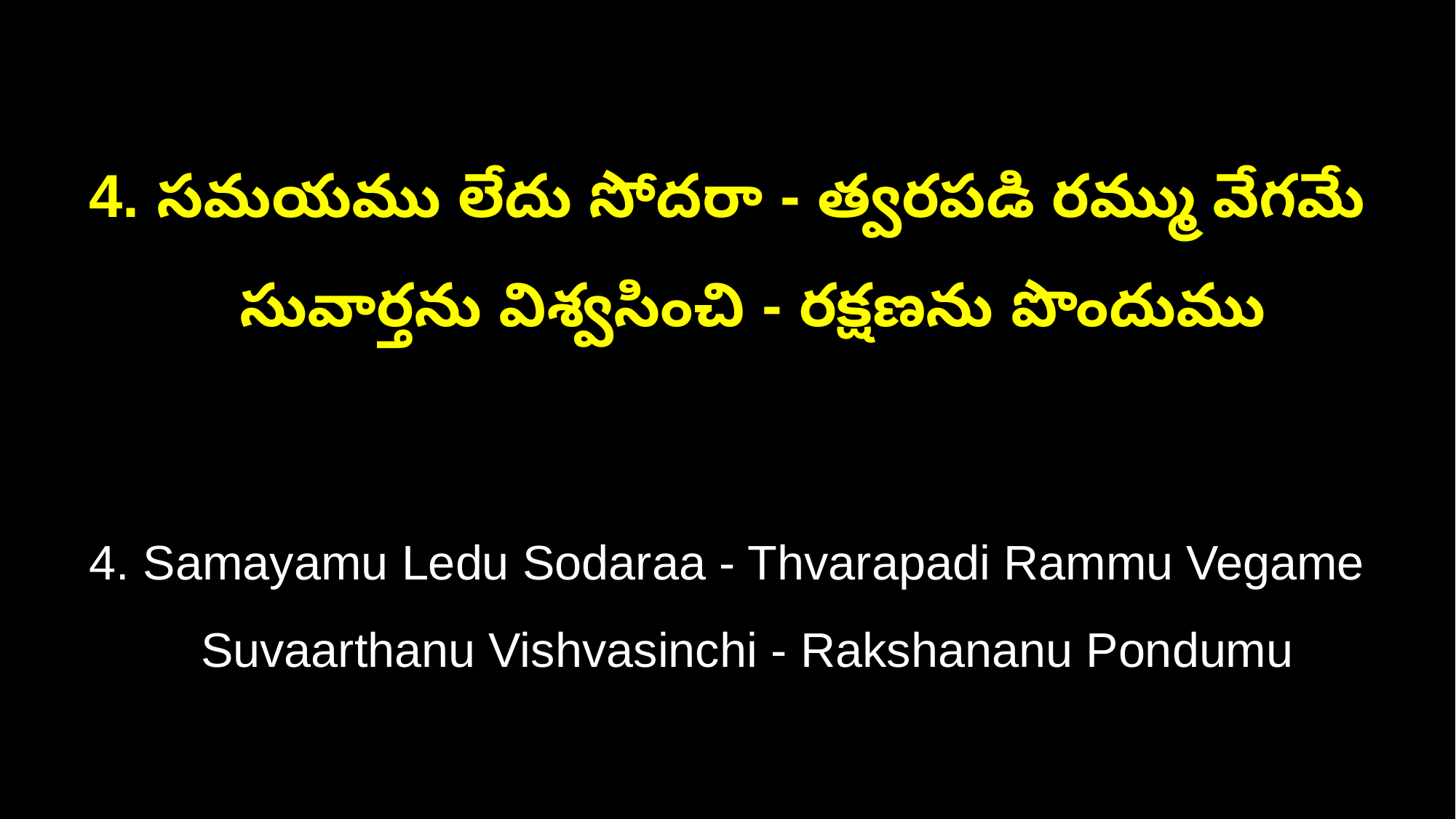

4. సమయము లేదు సోదరా - త్వరపడి రమ్ము వేగమే
   సువార్తను విశ్వసించి - రక్షణను పొందుము
4. Samayamu Ledu Sodaraa - Thvarapadi Rammu Vegame
   Suvaarthanu Vishvasinchi - Rakshananu Pondumu